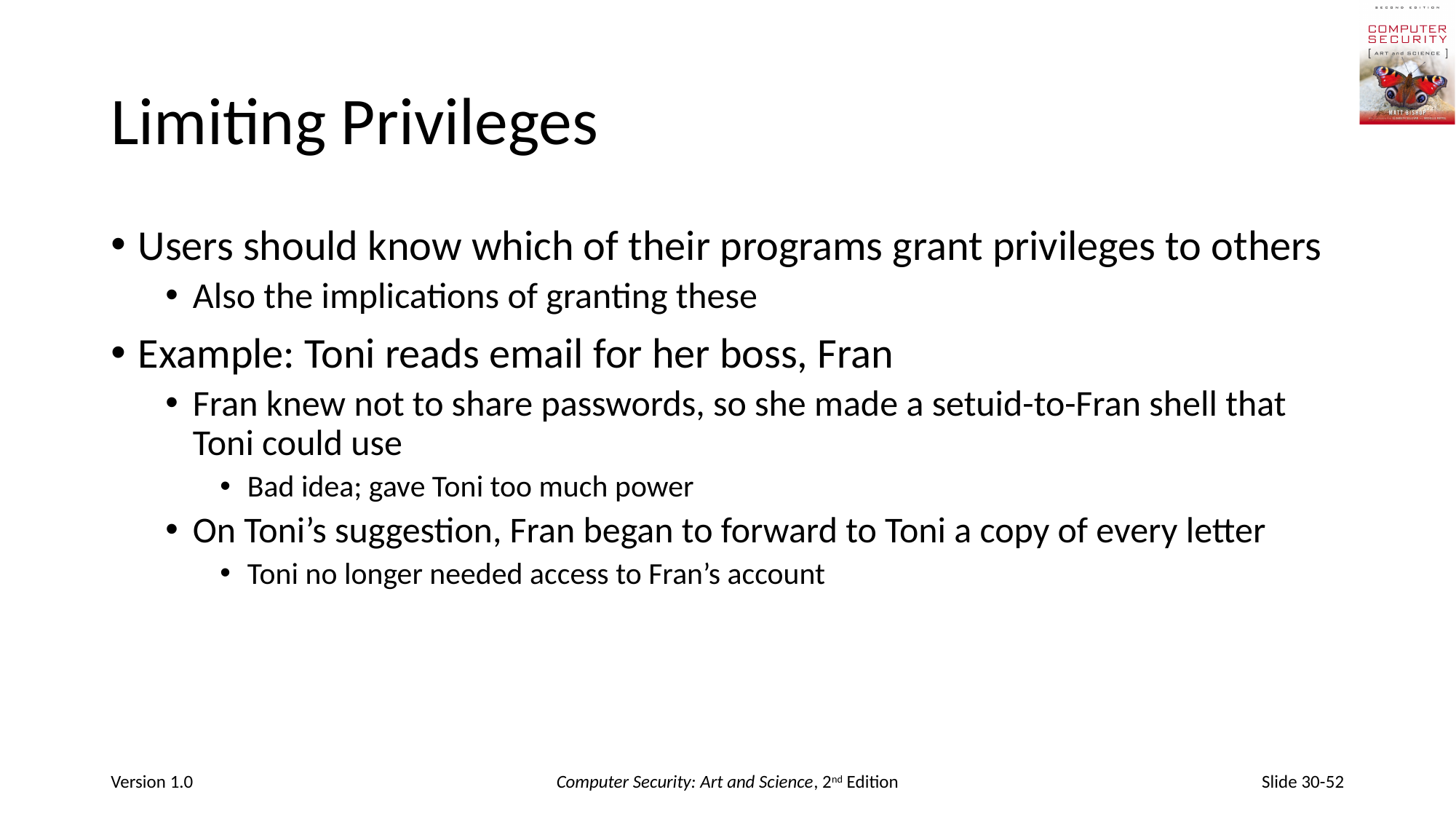

# Limiting Privileges
Users should know which of their programs grant privileges to others
Also the implications of granting these
Example: Toni reads email for her boss, Fran
Fran knew not to share passwords, so she made a setuid-to-Fran shell that Toni could use
Bad idea; gave Toni too much power
On Toni’s suggestion, Fran began to forward to Toni a copy of every letter
Toni no longer needed access to Fran’s account
Version 1.0
Computer Security: Art and Science, 2nd Edition
Slide 30-52